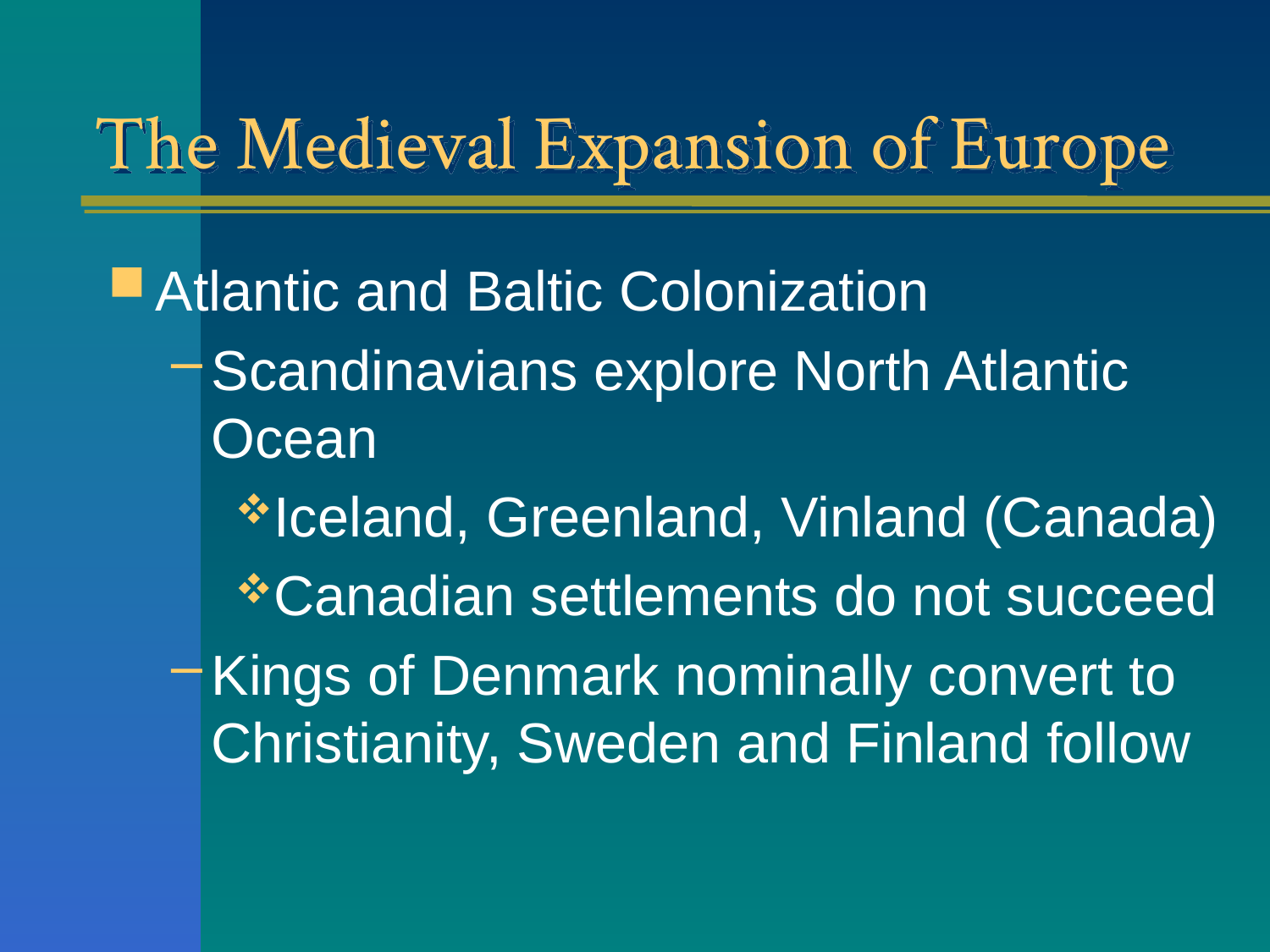

# The Medieval Expansion of Europe
Atlantic and Baltic Colonization
Scandinavians explore North Atlantic Ocean
Iceland, Greenland, Vinland (Canada)
Canadian settlements do not succeed
Kings of Denmark nominally convert to Christianity, Sweden and Finland follow